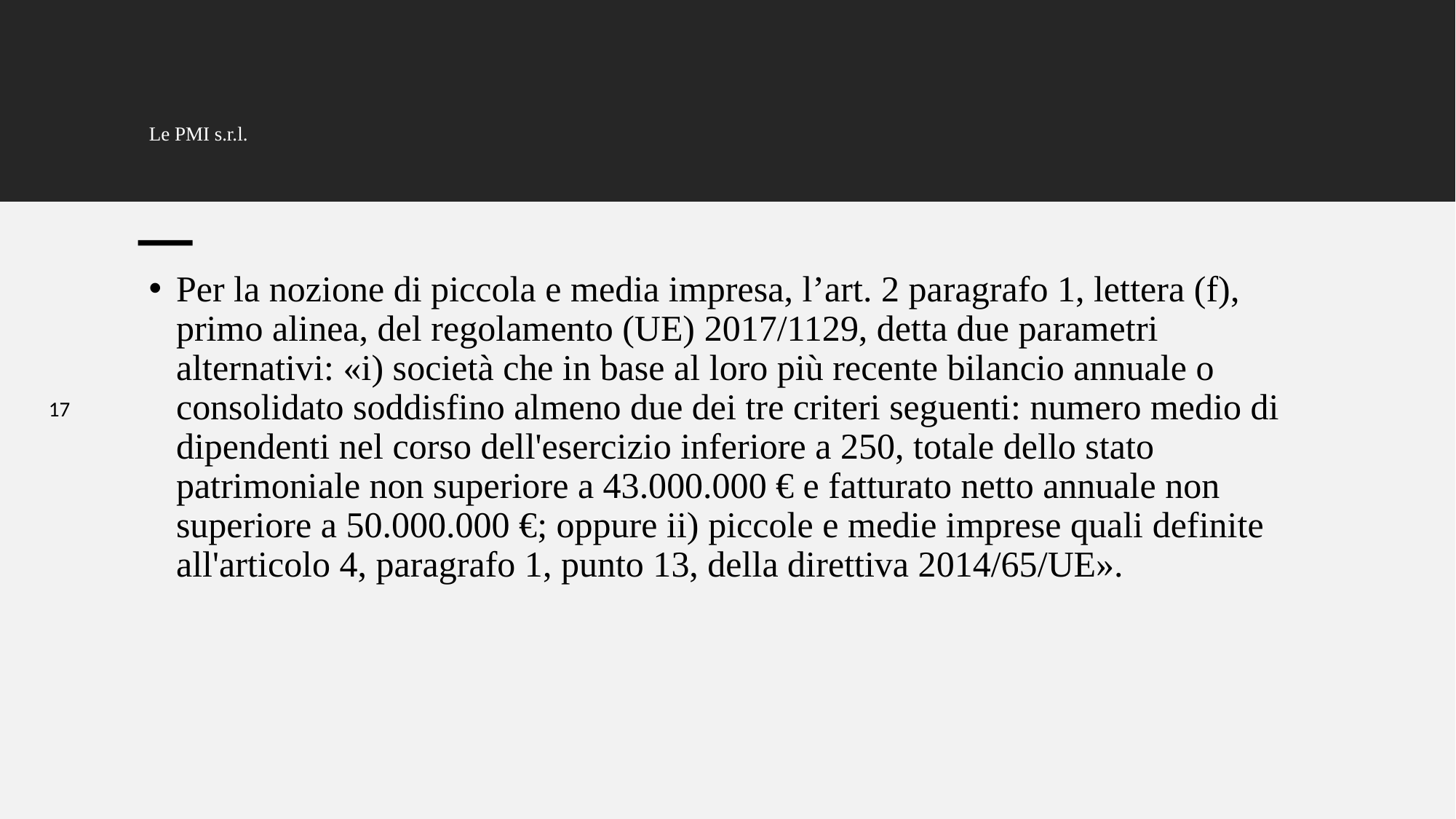

# Le PMI s.r.l.

Per la nozione di piccola e media impresa, l’art. 2 paragrafo 1, lettera (f), primo alinea, del regolamento (UE) 2017/1129, detta due parametri alternativi: «i) società che in base al loro più recente bilancio annuale o consolidato soddisfino almeno due dei tre criteri seguenti: numero medio di dipendenti nel corso dell'esercizio inferiore a 250, totale dello stato patrimoniale non superiore a 43.000.000 € e fatturato netto annuale non superiore a 50.000.000 €; oppure ii) piccole e medie imprese quali definite all'articolo 4, paragrafo 1, punto 13, della direttiva 2014/65/UE».
17